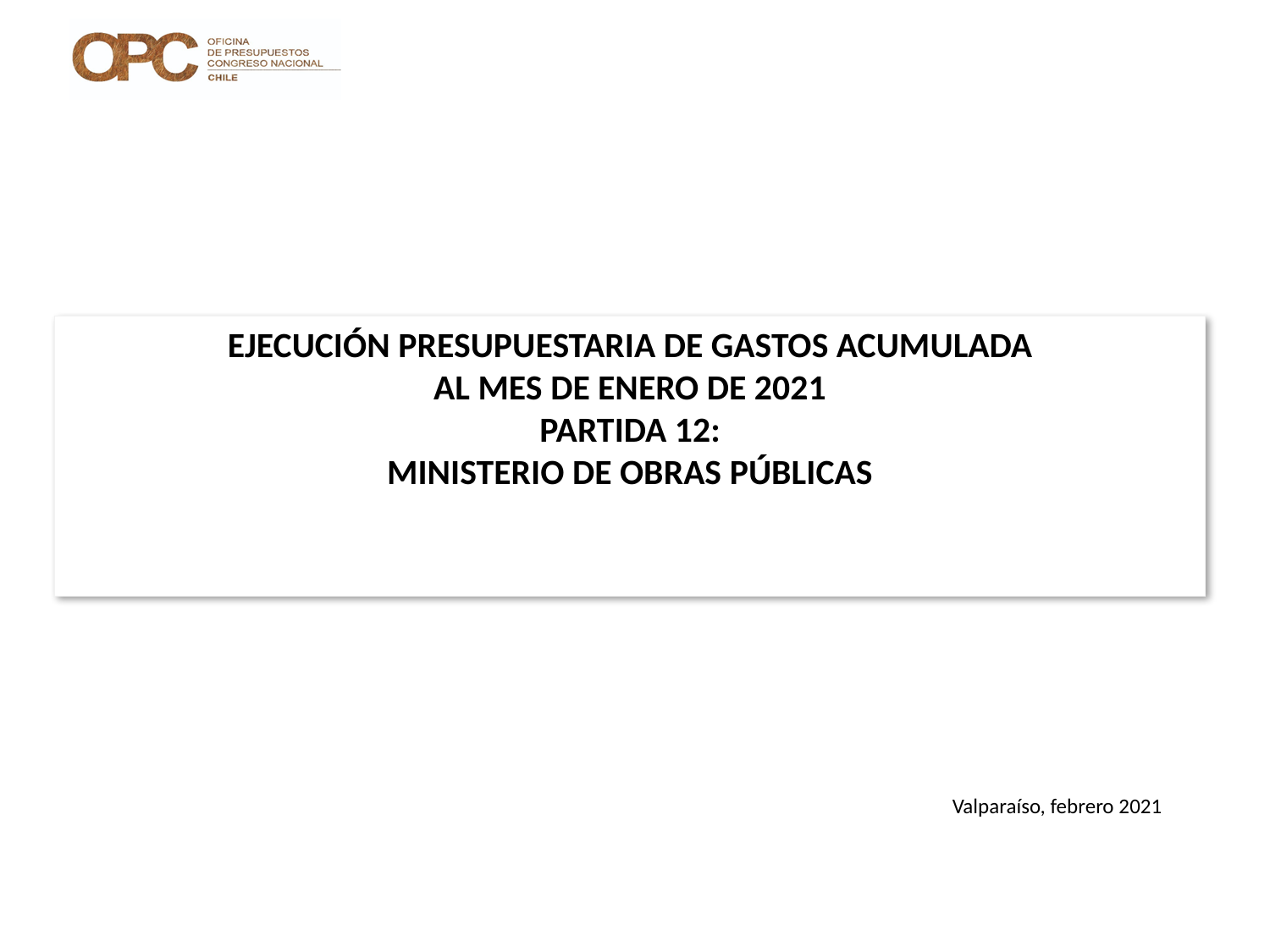

# EJECUCIÓN PRESUPUESTARIA DE GASTOS ACUMULADA AL MES DE ENERO DE 2021 PARTIDA 12: MINISTERIO DE OBRAS PÚBLICAS
Valparaíso, febrero 2021